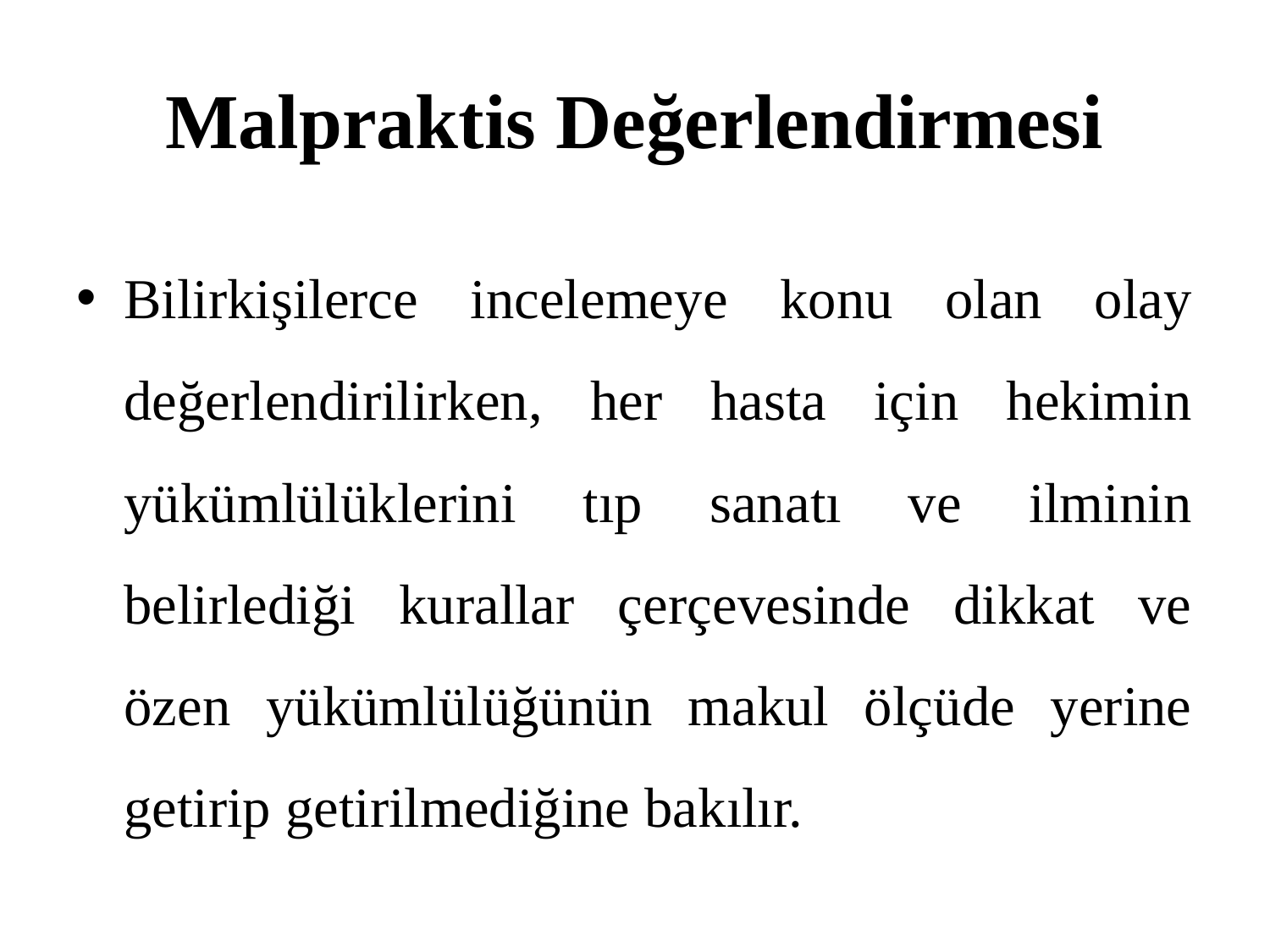

# Malpraktis Değerlendirmesi
Bilirkişilerce incelemeye konu olan olay değerlendirilirken, her hasta için hekimin yükümlülüklerini tıp sanatı ve ilminin belirlediği kurallar çerçevesinde dikkat ve özen yükümlülüğünün makul ölçüde yerine getirip getirilmediğine bakılır.